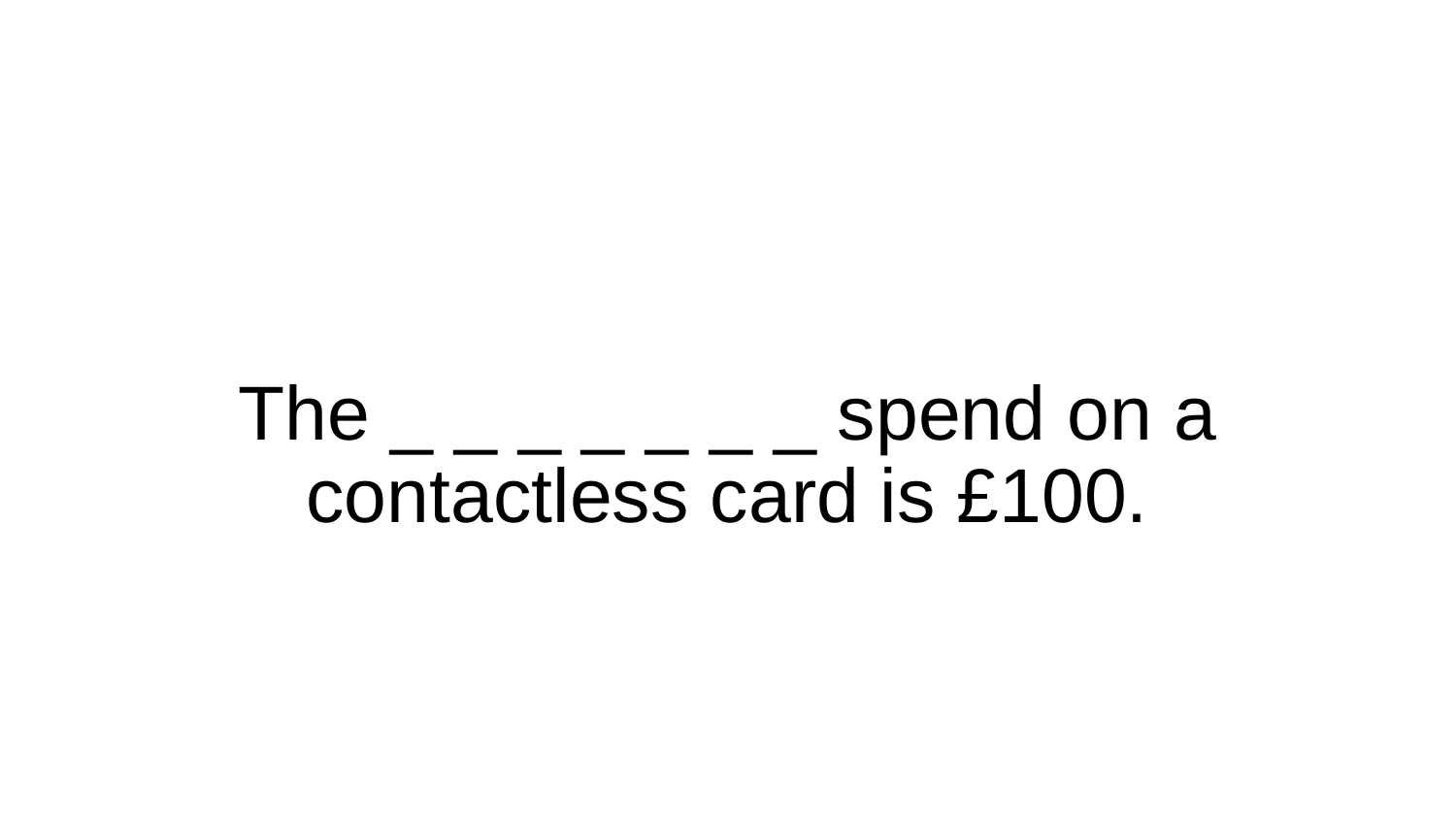

# The _ _ _ _ _ _ _ spend on a contactless card is £100.